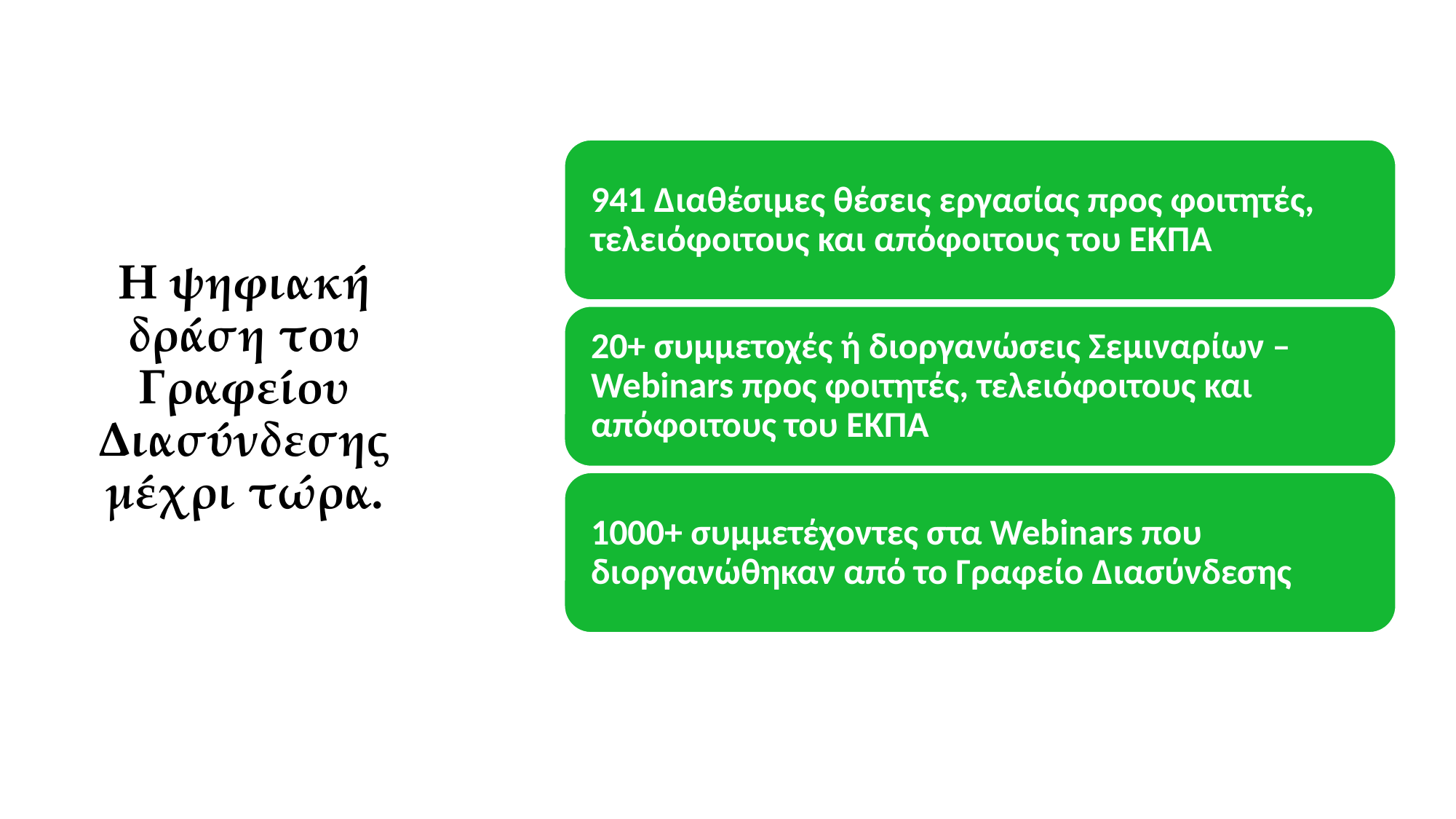

Πληροφόρηση για τα Προγράμματα Μεταπτυχιακών Σπουδών του Ιδρύματος
941 Διαθέσιμες θέσεις εργασίας προς φοιτητές, τελειόφοιτους και απόφοιτους του ΕΚΠΑ
20+ συμμετοχές ή διοργανώσεις Σεμιναρίων – Webinars προς φοιτητές, τελειόφοιτους και απόφοιτους του ΕΚΠΑ
1000+ συμμετέχοντες στα Webinars που διοργανώθηκαν από το Γραφείο Διασύνδεσης
# Η ψηφιακή δράση του Γραφείου Διασύνδεσης μέχρι τώρα.